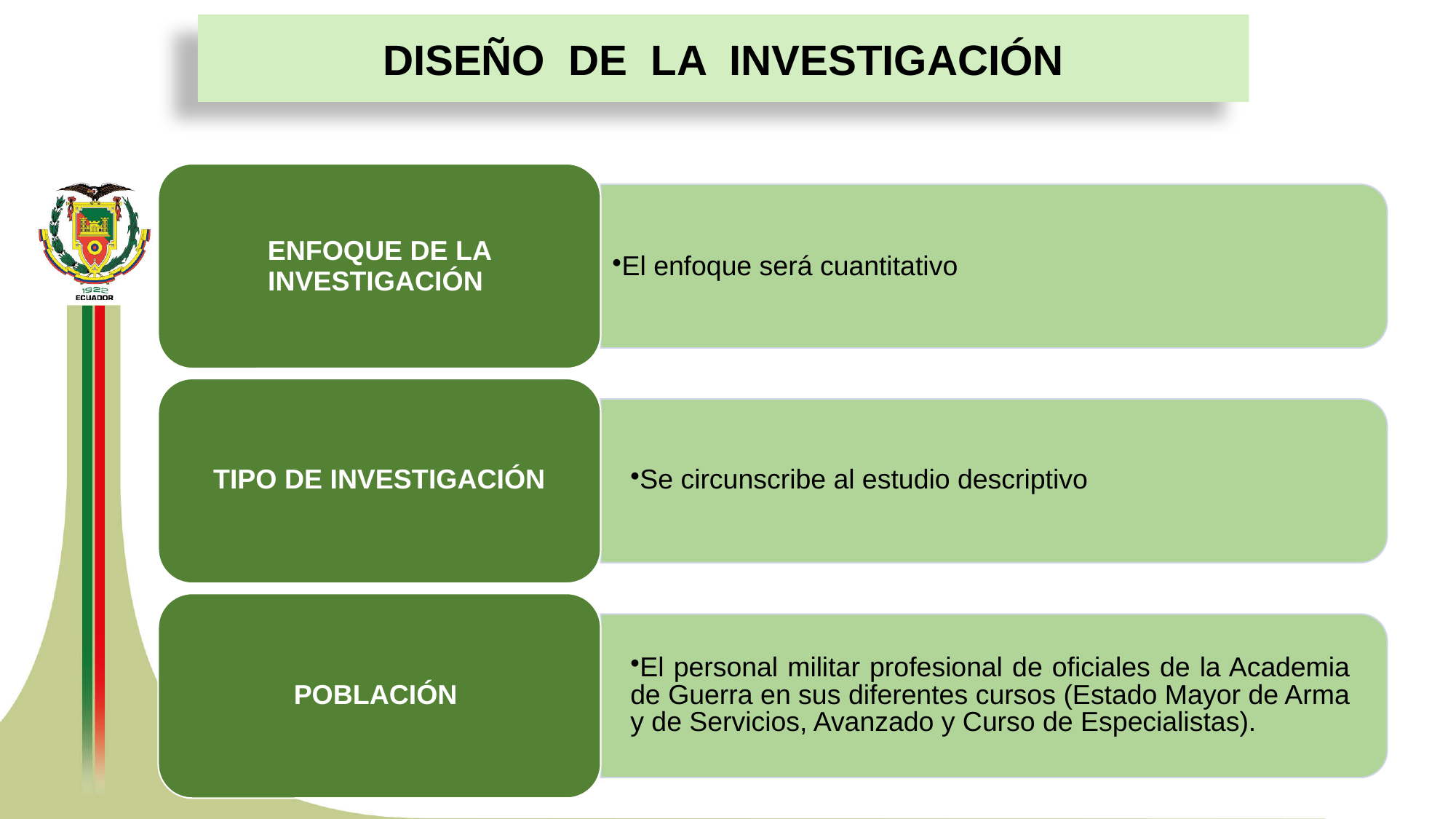

DISEÑO  DE  LA  INVESTIGACIÓN
ENFOQUE DE LA INVESTIGACIÓN
El enfoque será cuantitativo
TIPO DE INVESTIGACIÓN
Se circunscribe al estudio descriptivo
POBLACIÓN
El personal militar profesional de oficiales de la Academia de Guerra en sus diferentes cursos (Estado Mayor de Arma y de Servicios, Avanzado y Curso de Especialistas).